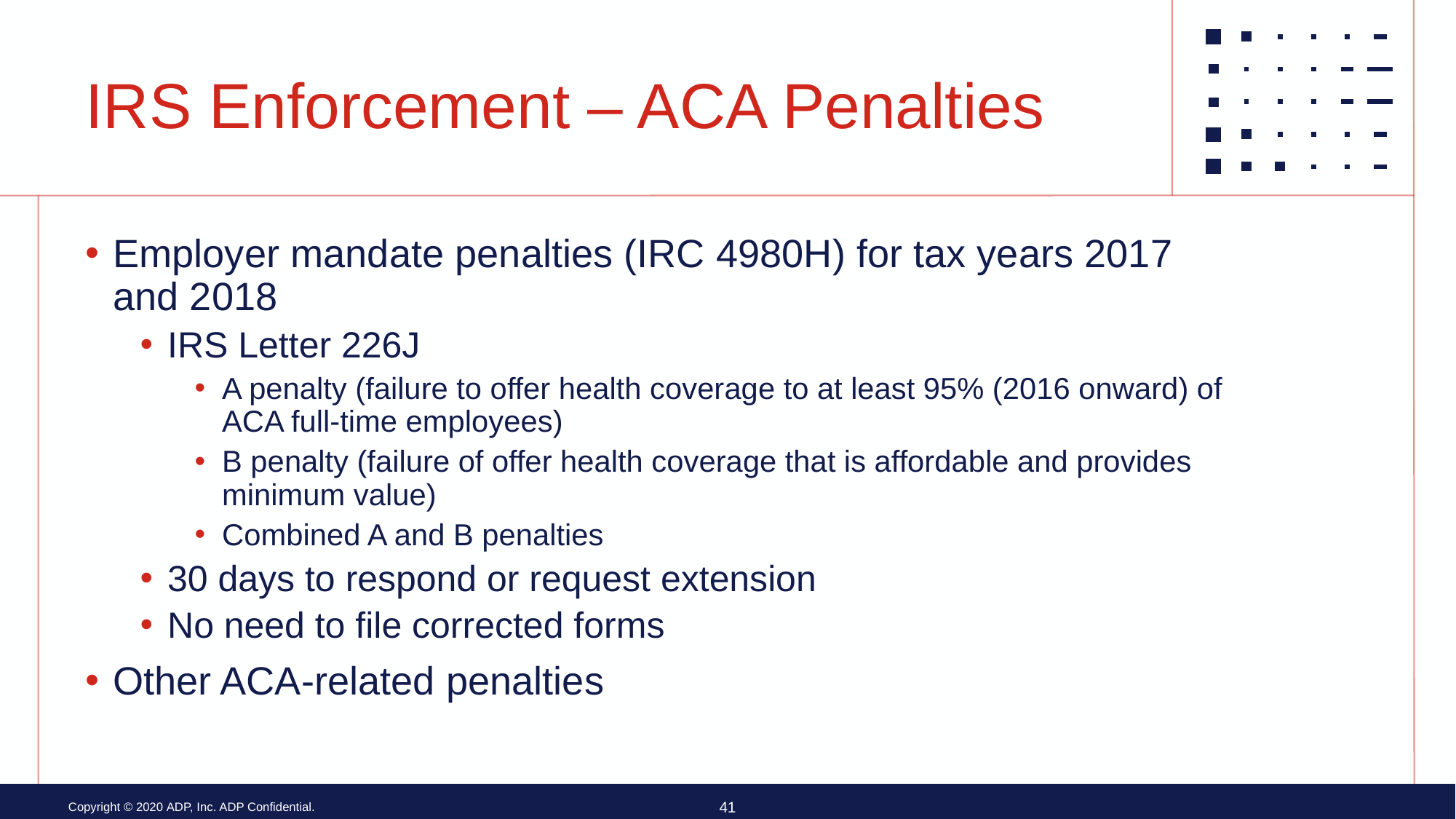

# IRS Enforcement – ACA Penalties
Employer mandate penalties (IRC 4980H) for tax years 2017 and 2018
IRS Letter 226J
A penalty (failure to offer health coverage to at least 95% (2016 onward) of ACA full-time employees)
B penalty (failure of offer health coverage that is affordable and provides minimum value)
Combined A and B penalties
30 days to respond or request extension
No need to file corrected forms
Other ACA-related penalties